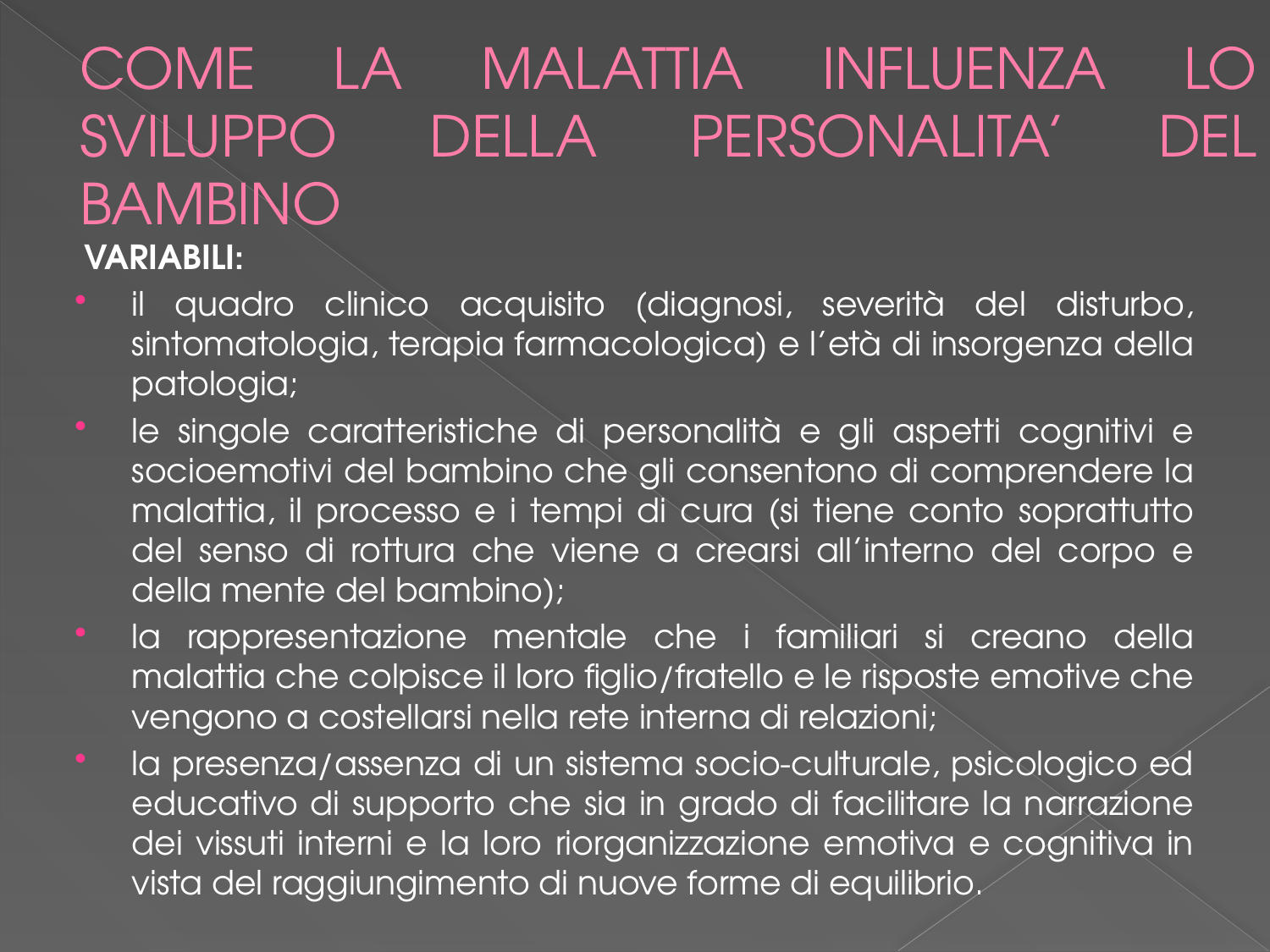

# COME LA MALATTIA INFLUENZA LO SVILUPPO DELLA PERSONALITA’ DEL BAMBINO
VARIABILI:
il quadro clinico acquisito (diagnosi, severità del disturbo, sintomatologia, terapia farmacologica) e l’età di insorgenza della patologia;
le singole caratteristiche di personalità e gli aspetti cognitivi e socioemotivi del bambino che gli consentono di comprendere la malattia, il processo e i tempi di cura (si tiene conto soprattutto del senso di rottura che viene a crearsi all’interno del corpo e della mente del bambino);
la rappresentazione mentale che i familiari si creano della malattia che colpisce il loro figlio/fratello e le risposte emotive che vengono a costellarsi nella rete interna di relazioni;
la presenza/assenza di un sistema socio-culturale, psicologico ed educativo di supporto che sia in grado di facilitare la narrazione dei vissuti interni e la loro riorganizzazione emotiva e cognitiva in vista del raggiungimento di nuove forme di equilibrio.